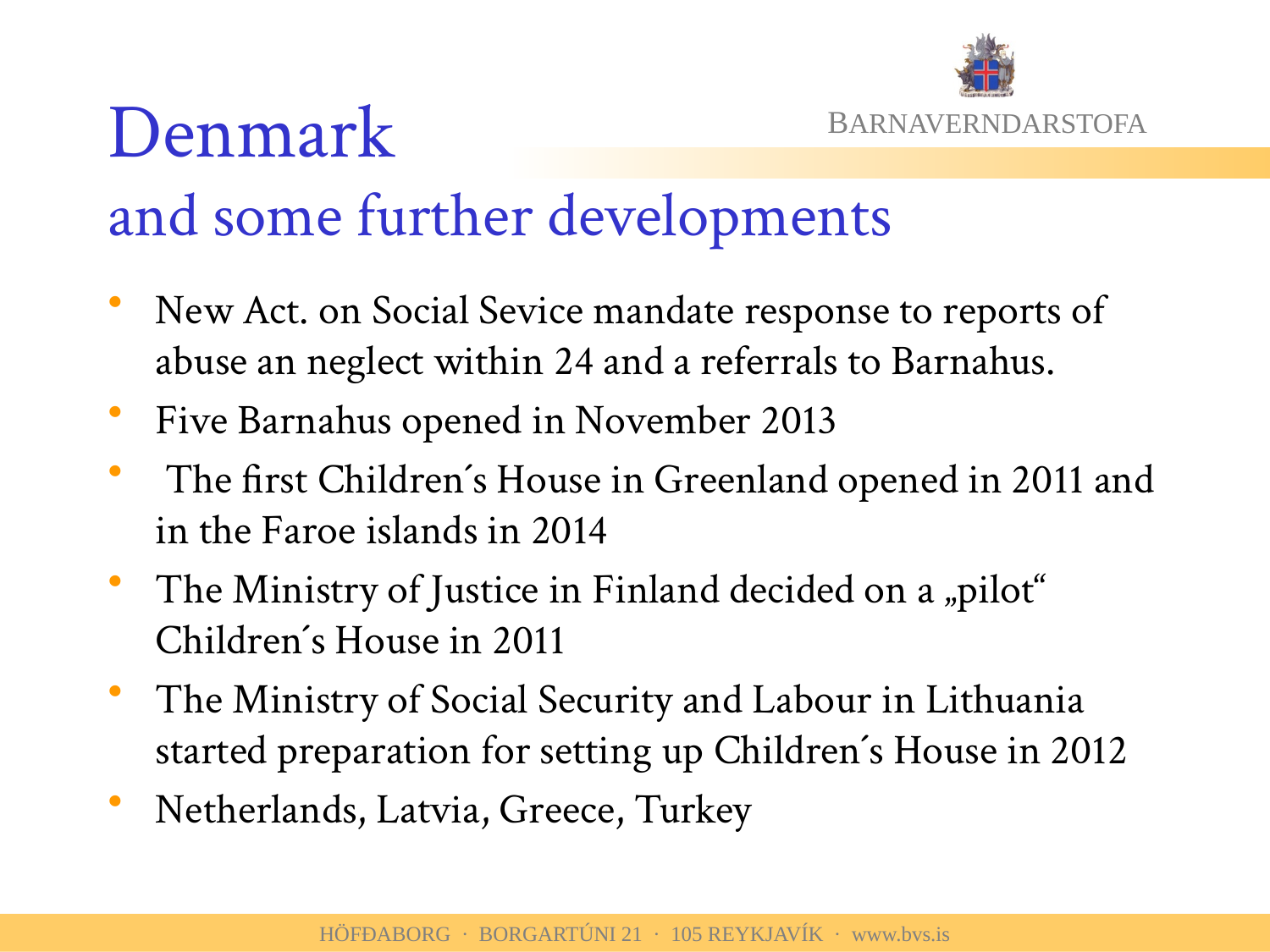

# Denmark and some further developments
New Act. on Social Sevice mandate response to reports of abuse an neglect within 24 and a referrals to Barnahus.
Five Barnahus opened in November 2013
 The first Children´s House in Greenland opened in 2011 and in the Faroe islands in 2014
The Ministry of Justice in Finland decided on a „pilot“ Children´s House in 2011
The Ministry of Social Security and Labour in Lithuania started preparation for setting up Children´s House in 2012
Netherlands, Latvia, Greece, Turkey